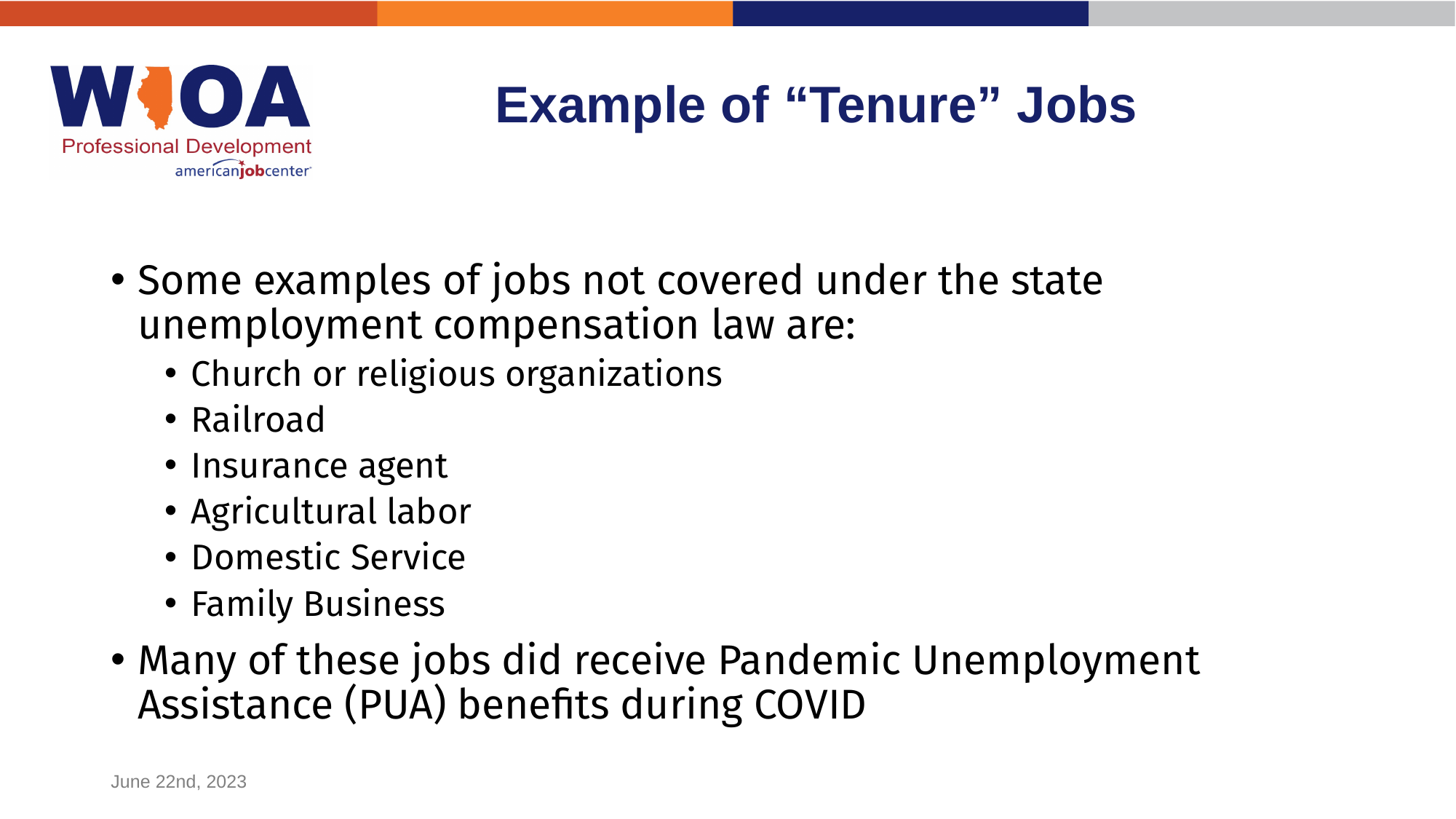

# Example of “Tenure” Jobs
Some examples of jobs not covered under the state unemployment compensation law are:
Church or religious organizations
Railroad
Insurance agent
Agricultural labor
Domestic Service
Family Business
Many of these jobs did receive Pandemic Unemployment Assistance (PUA) benefits during COVID
June 22nd, 2023